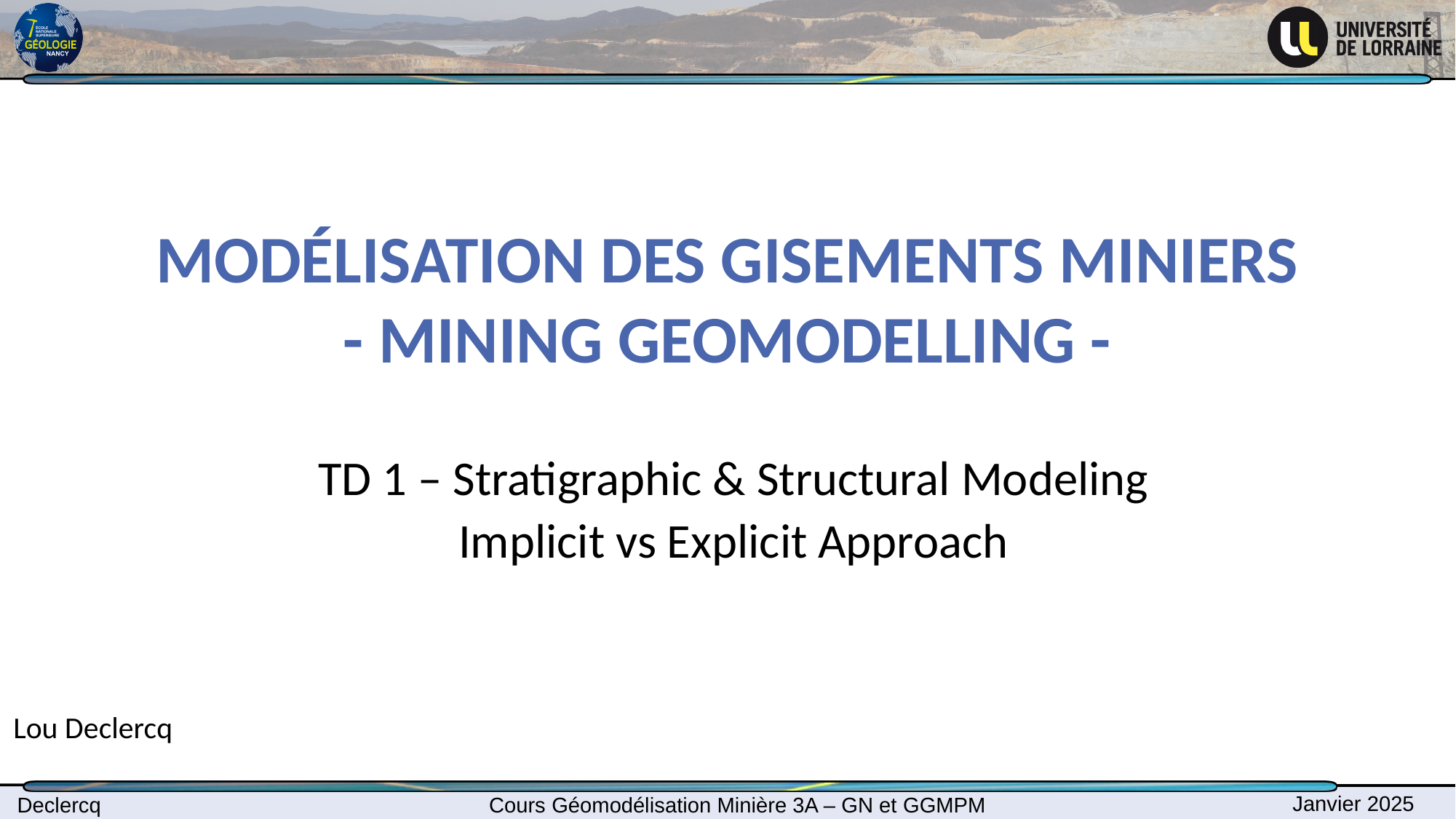

# Modélisation des gisements miniers - Mining geomodelling -
TD 1 – Stratigraphic & Structural Modeling
Implicit vs Explicit Approach
Lou Declercq